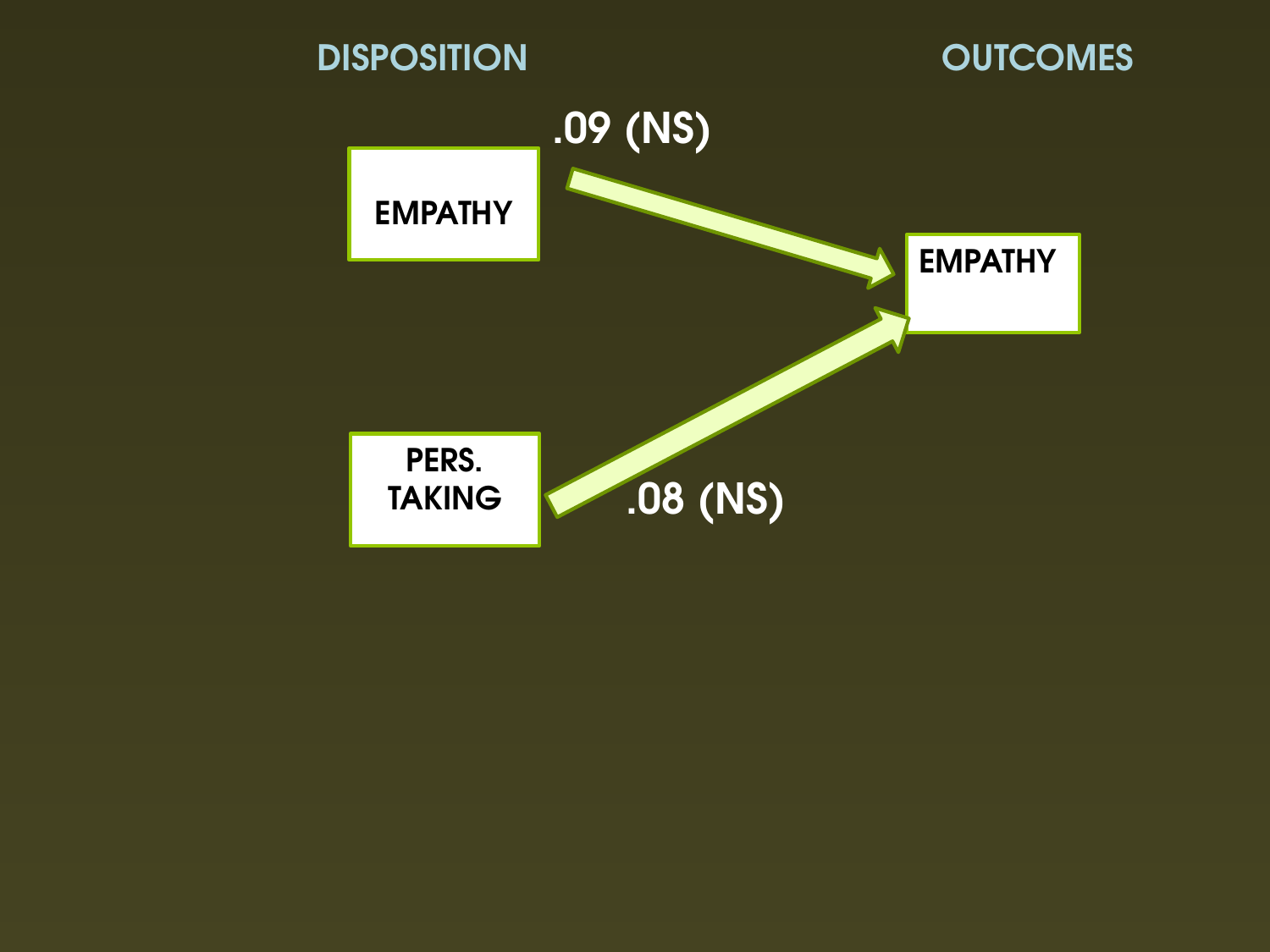

DISPOSITION 			   OUTCOMES
.09 (NS)

EMPATHY

EMPATHY
PERS. TAKING

.08 (NS)